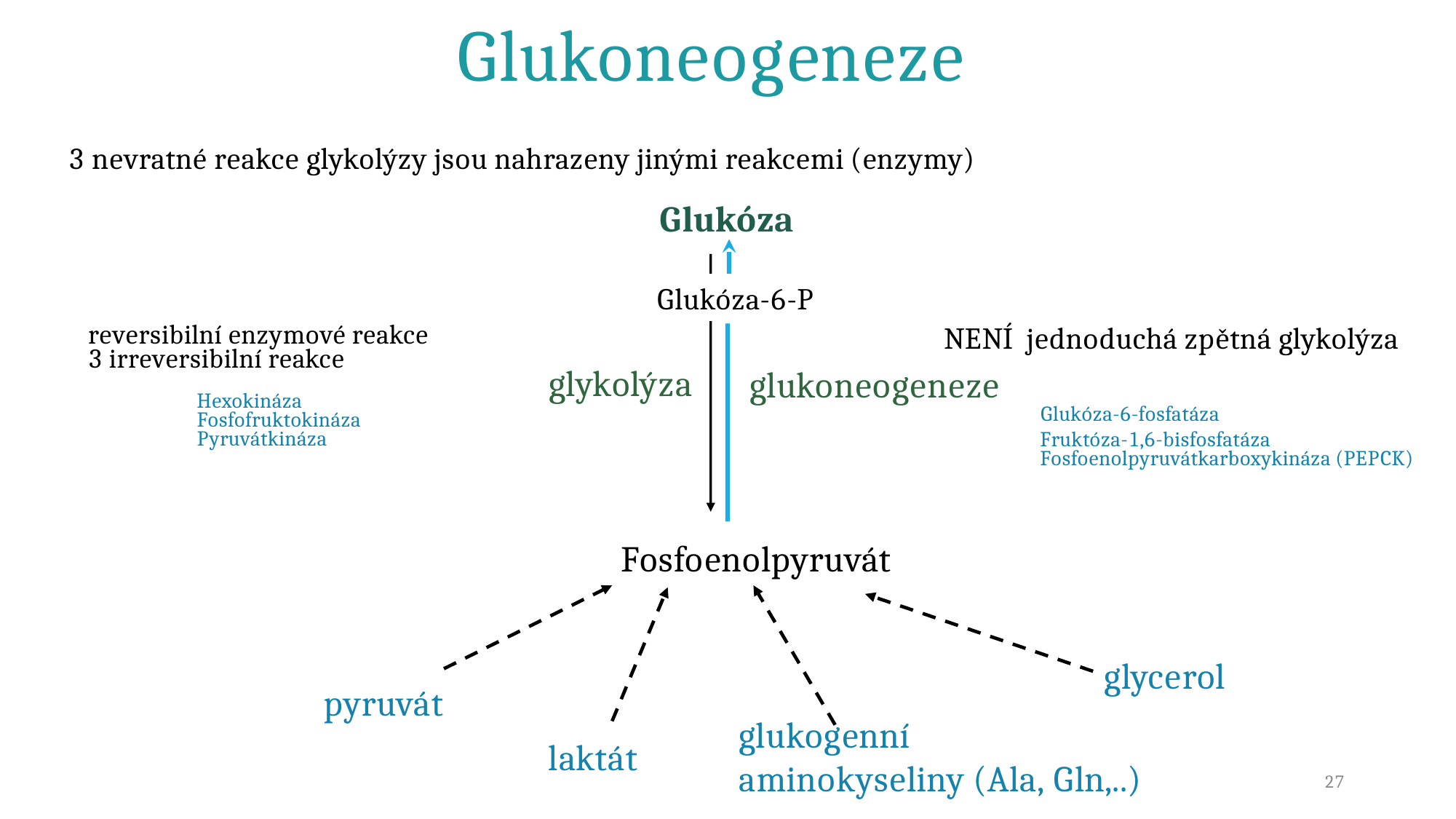

Glukoneogeneze
3 nevratné reakce glykolýzy jsou nahrazeny jinými reakcemi (enzymy)
Glukóza

Glukóza-6-P
reversibilní enzymové reakce
3 irreversibilní reakce

	Hexokináza
	Fosfofruktokináza
	Pyruvátkináza
NENÍ  jednoduchá zpětná glykolýza

glykolýza
glukoneogeneze
Glukóza-6-fosfatáza
Fruktóza-1,6-bisfosfatáza
Fosfoenolpyruvátkarboxykináza (PEPCK)

Fosfoenolpyruvát

glycerol
pyruvát
glukogenní
aminokyseliny (Ala, Gln,..)
laktát
27